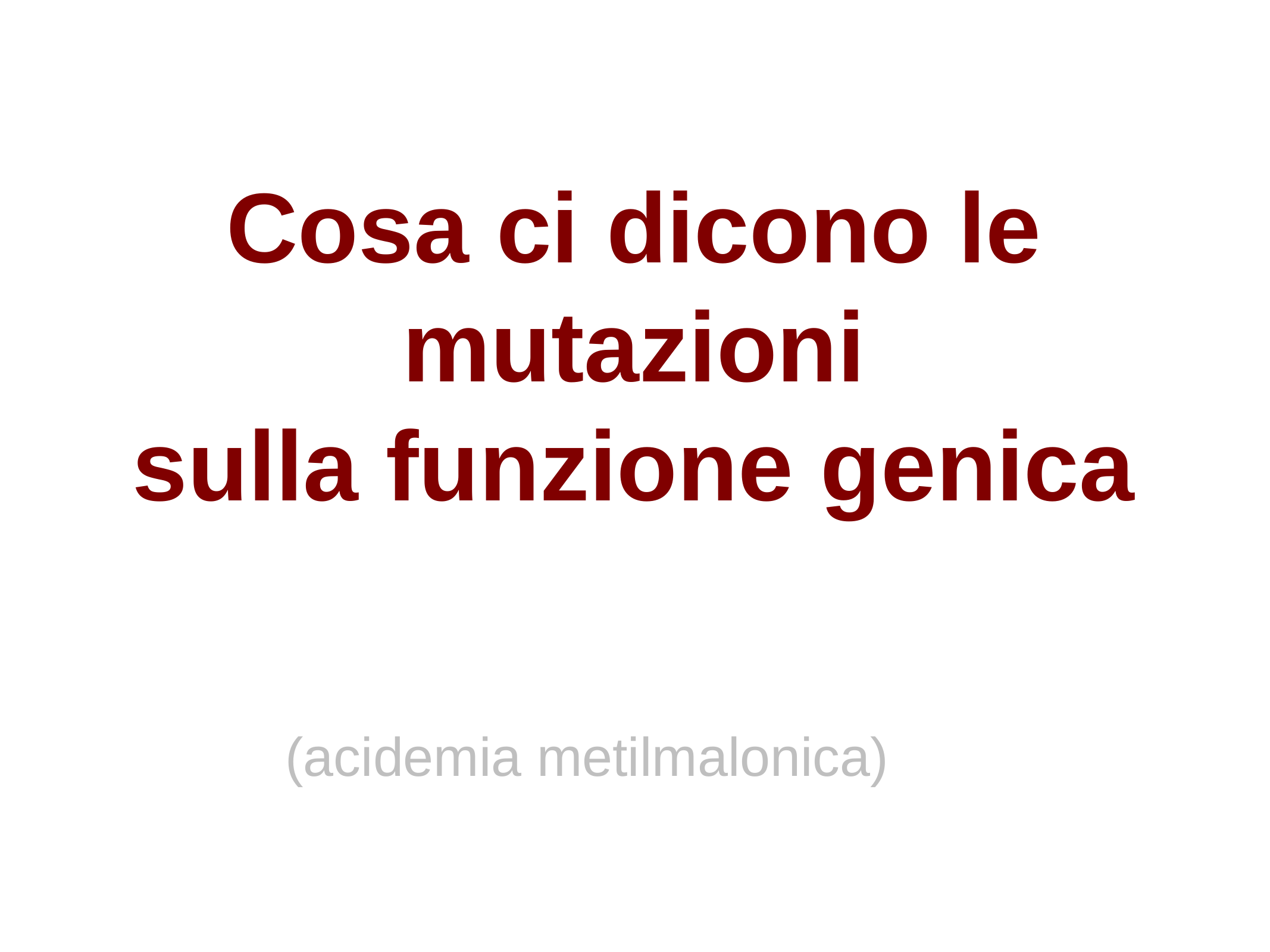

Cosa ci dicono le mutazioni
sulla funzione genica
(acidemia metilmalonica)